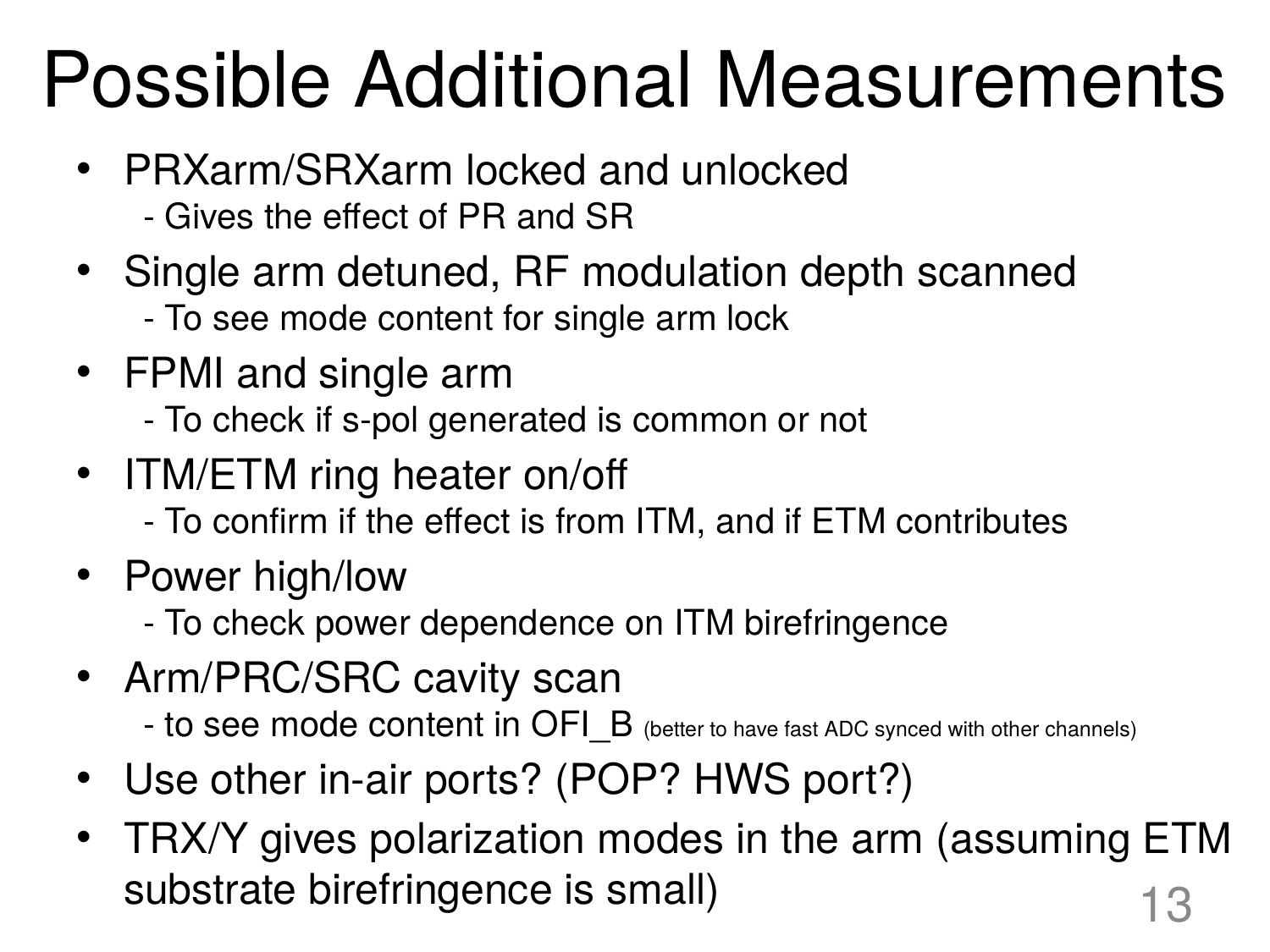

# Possible Additional Measurements
PRXarm/SRXarm locked and unlocked
  - Gives the effect of PR and SR
Single arm detuned, RF modulation depth scanned
  - To see mode content for single arm lock
FPMI and single arm
  - To check if s-pol generated is common or not
ITM/ETM ring heater on/off
  - To confirm if the effect is from ITM, and if ETM contributes
Power high/low
  - To check power dependence on ITM birefringence
Arm/PRC/SRC cavity scan
  - to see mode content in OFI_B (better to have fast ADC synced with other channels)
Use other in-air ports? (POP? HWS port?)
TRX/Y gives polarization modes in the arm (assuming ETM substrate birefringence is small)
13